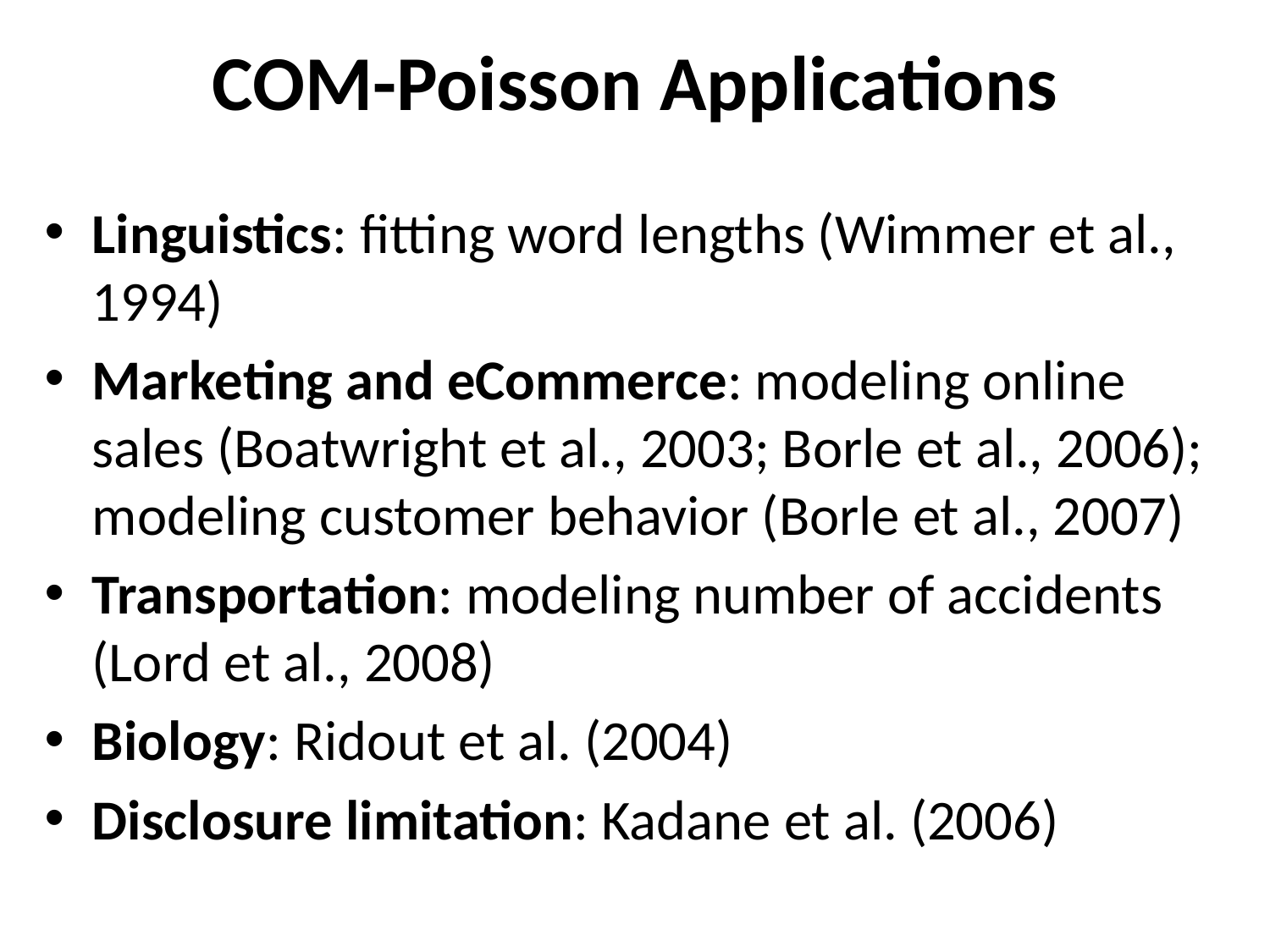

# COM-Poisson Applications
Linguistics: fitting word lengths (Wimmer et al., 1994)
Marketing and eCommerce: modeling online sales (Boatwright et al., 2003; Borle et al., 2006); modeling customer behavior (Borle et al., 2007)
Transportation: modeling number of accidents (Lord et al., 2008)
Biology: Ridout et al. (2004)
Disclosure limitation: Kadane et al. (2006)